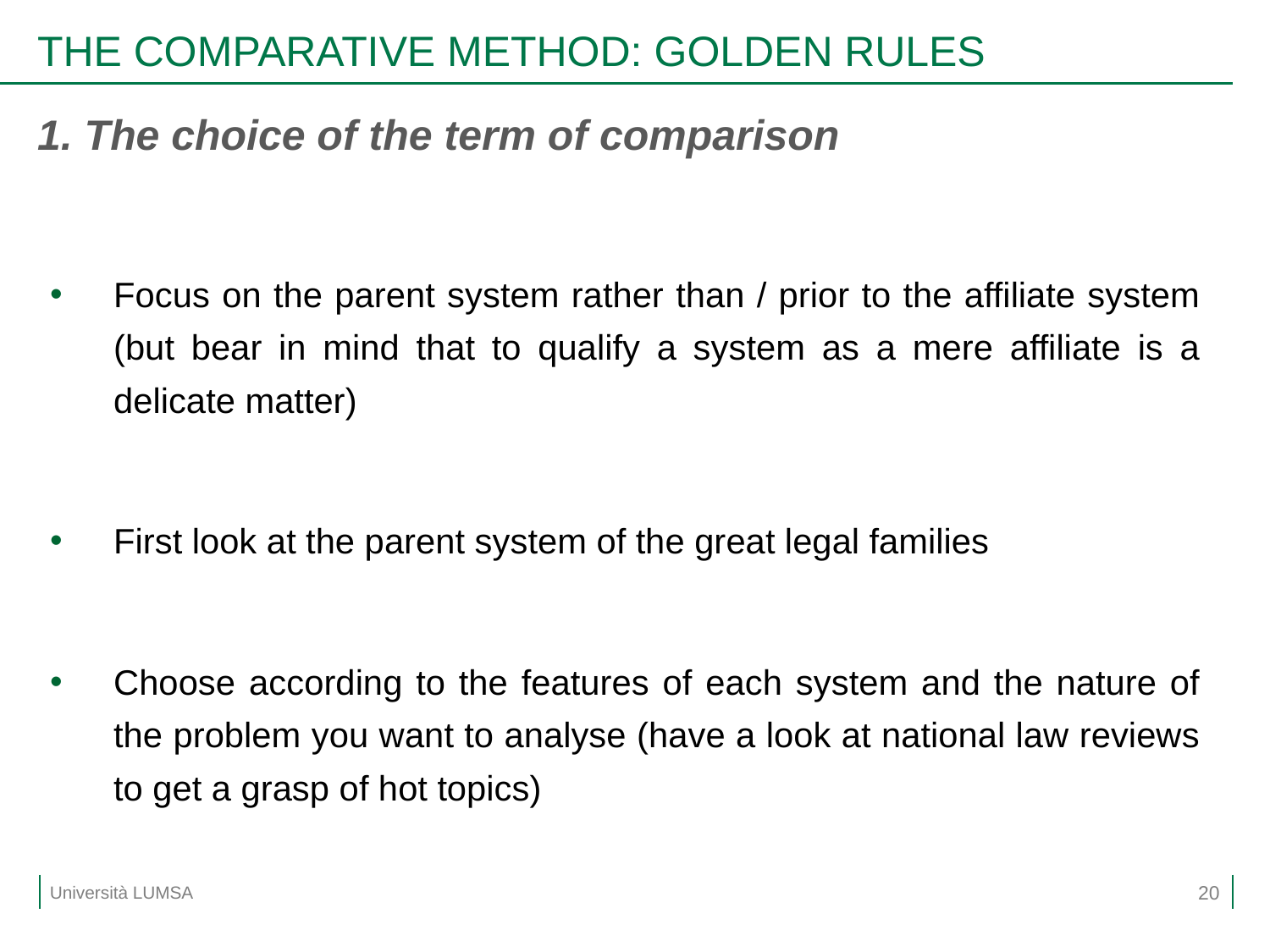

# THE COMPARATIVE METHOD: GOLDEN RULES
1. The choice of the term of comparison

Focus on the parent system rather than / prior to the affiliate system (but bear in mind that to qualify a system as a mere affiliate is a delicate matter)

First look at the parent system of the great legal families

Choose according to the features of each system and the nature of the problem you want to analyse (have a look at national law reviews to get a grasp of hot topics)

20